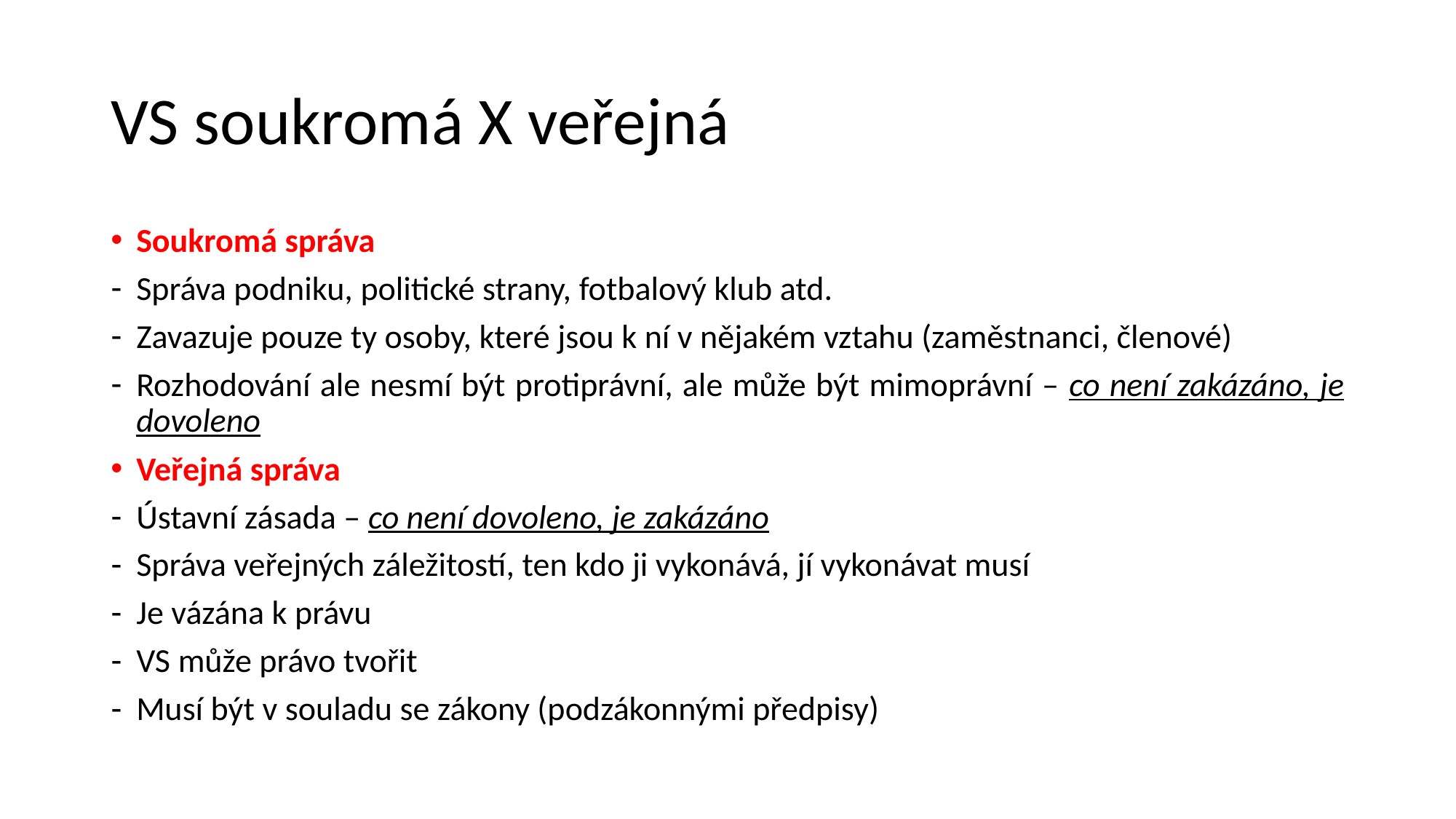

# VS soukromá X veřejná
Soukromá správa
Správa podniku, politické strany, fotbalový klub atd.
Zavazuje pouze ty osoby, které jsou k ní v nějakém vztahu (zaměstnanci, členové)
Rozhodování ale nesmí být protiprávní, ale může být mimoprávní – co není zakázáno, je dovoleno
Veřejná správa
Ústavní zásada – co není dovoleno, je zakázáno
Správa veřejných záležitostí, ten kdo ji vykonává, jí vykonávat musí
Je vázána k právu
VS může právo tvořit
Musí být v souladu se zákony (podzákonnými předpisy)